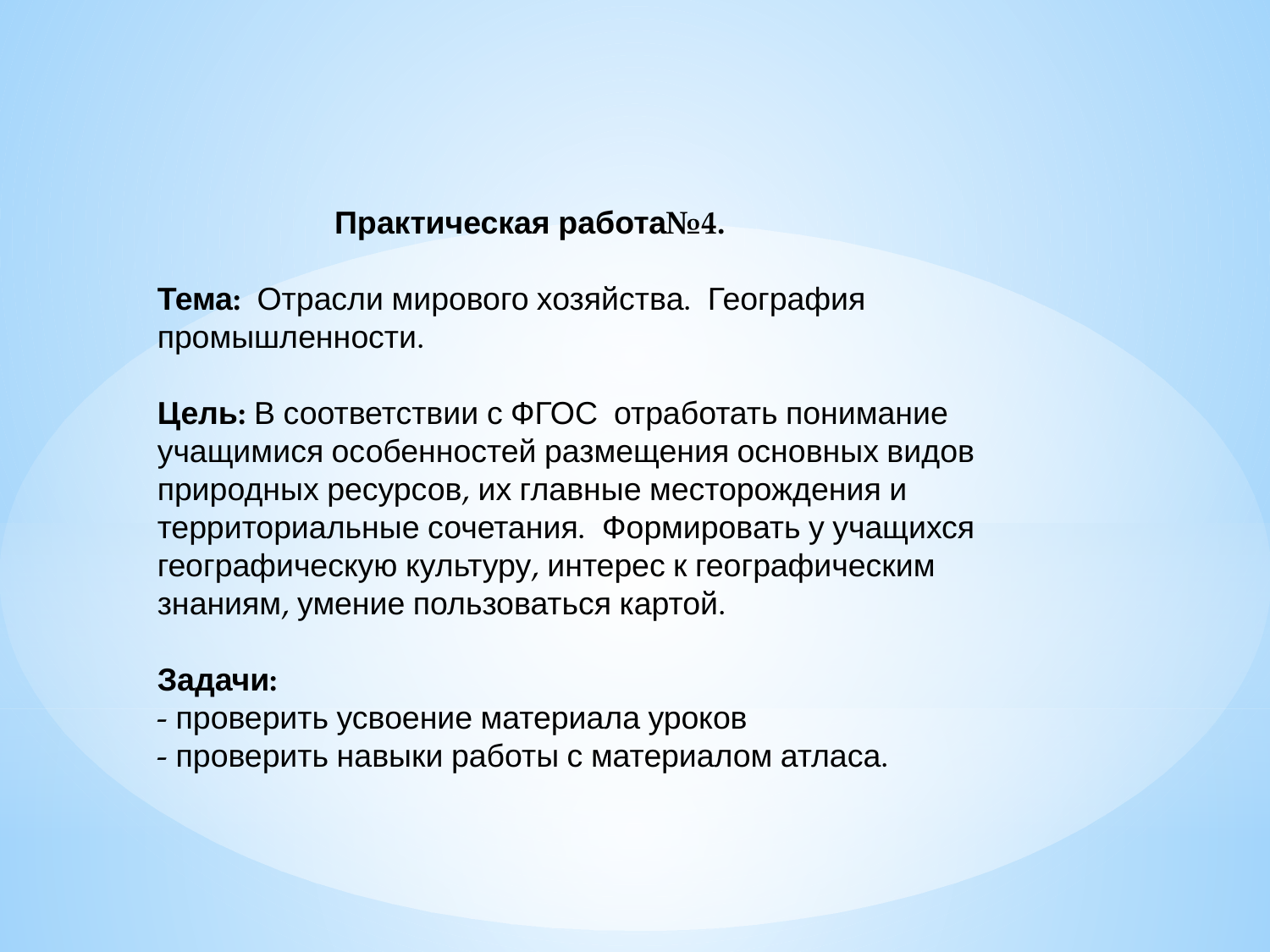

Практическая работа№4.

Тема:  Отрасли мирового хозяйства.  География промышленности.

Цель: В соответствии с ФГОС  отработать понимание учащимися особенностей размещения основных видов природных ресурсов, их главные месторождения и территориальные сочетания.  Формировать у учащихся географическую культуру, интерес к географическим знаниям, умение пользоваться картой.

Задачи:
- проверить усвоение материала уроков
- проверить навыки работы с материалом атласа.